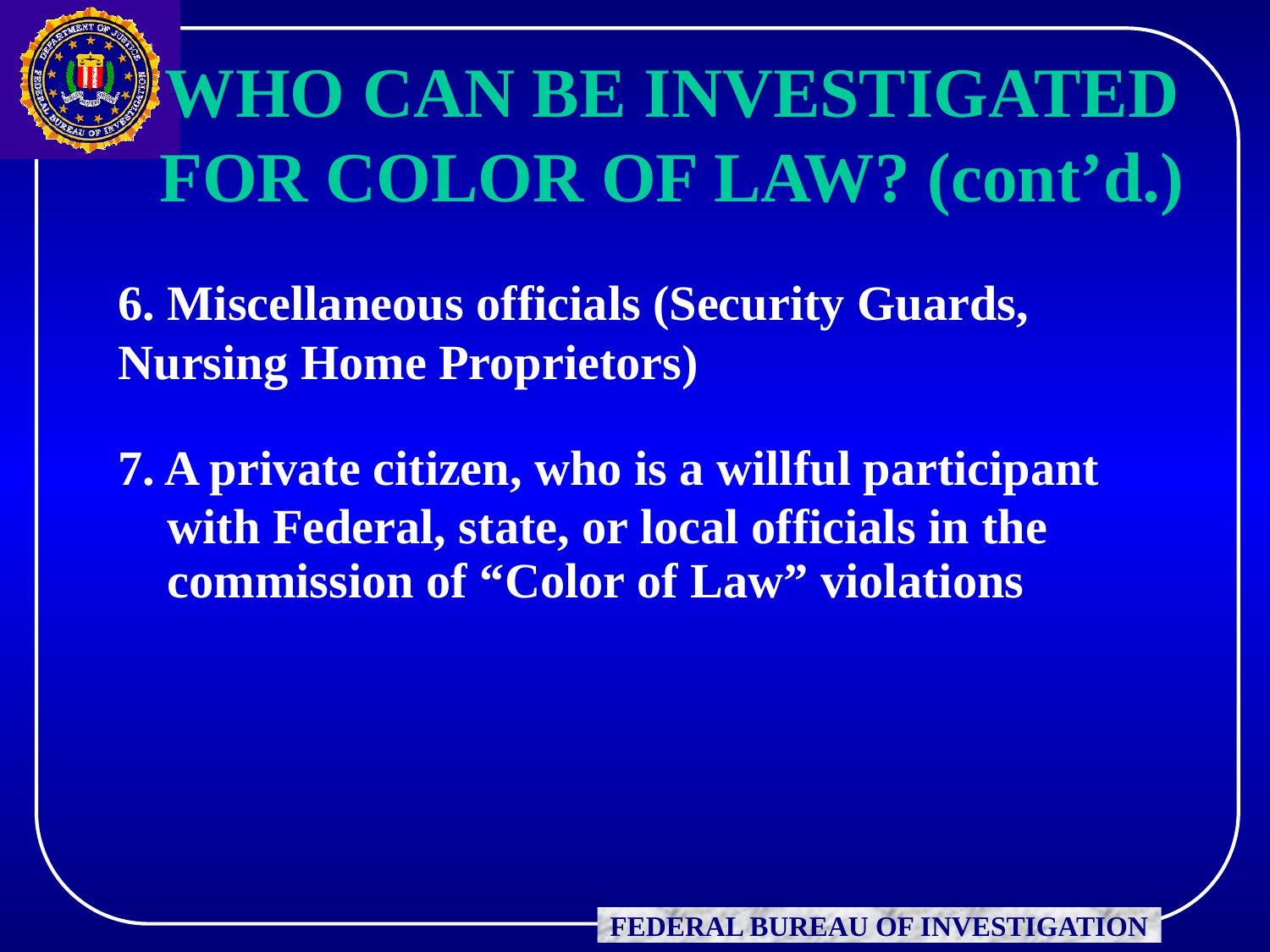

WHO CAN BE INVESTIGATED FOR COLOR OF LAW? (cont’d.)
6. Miscellaneous officials (Security Guards,       Nursing Home Proprietors)

7. A private citizen, who is a willful participant
    with Federal, state, or local officials in the
    commission of “Color of Law” violations